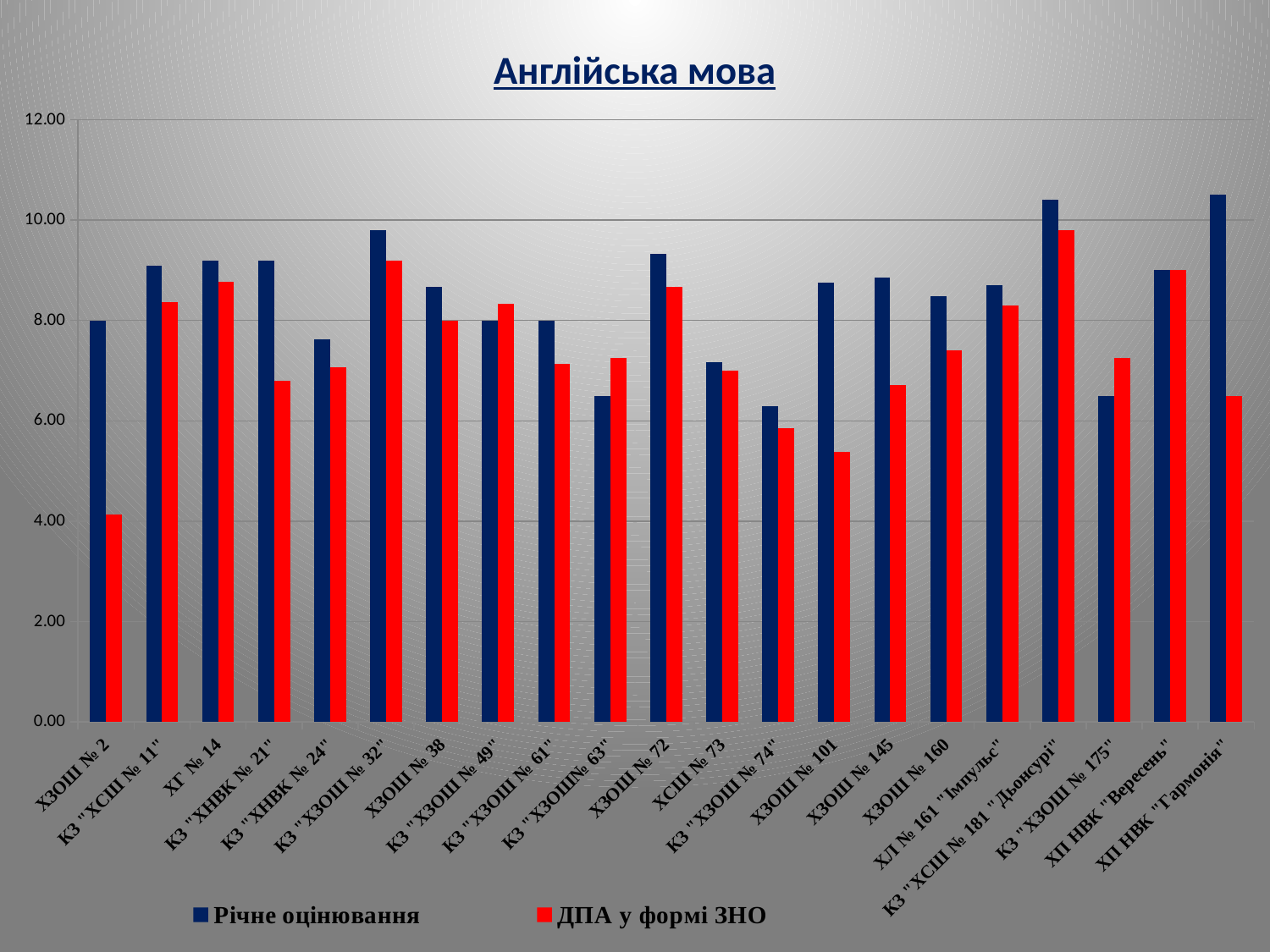

# Англійська мова

### Chart

| Category | Річне оцінювання | ДПА у формі ЗНО |
|---|---|---|
| ХЗОШ № 2 | 8.0 | 4.1428571428571415 |
| КЗ "ХСШ № 11" | 9.097560975609756 | 8.365853658536585 |
| ХГ № 14 | 9.186046511627987 | 8.767441860465118 |
| КЗ "ХНВК № 21" | 9.200000000000001 | 6.8 |
| КЗ "ХНВК № 24" | 7.624999999999974 | 7.062499999999996 |
| КЗ "ХЗОШ № 32" | 9.8 | 9.200000000000001 |
| ХЗОШ № 38 | 8.666666666666677 | 8.0 |
| КЗ "ХЗОШ № 49" | 8.0 | 8.333333333333336 |
| КЗ "ХЗОШ № 61" | 8.0 | 7.1428571428571415 |
| КЗ "ХЗОШ№ 63" | 6.5 | 7.25 |
| ХЗОШ № 72 | 9.333333333333336 | 8.666666666666677 |
| ХСШ № 73 | 7.166666666666667 | 7.0 |
| КЗ "ХЗОШ № 74" | 6.285714285714287 | 5.857142857142835 |
| ХЗОШ № 101 | 8.75 | 5.375 |
| ХЗОШ № 145 | 8.857142857142913 | 6.7142857142857055 |
| ХЗОШ № 160 | 8.48 | 7.4 |
| ХЛ № 161 "Імпульс" | 8.700000000000001 | 8.3 |
| КЗ "ХСШ № 181 "Дьонсурі" | 10.4 | 9.8 |
| КЗ "ХЗОШ № 175" | 6.5 | 7.25 |
| ХП НВК "Вересень" | 9.0 | 9.0 |
| ХП НВК "Гармонія" | 10.5 | 6.5 |